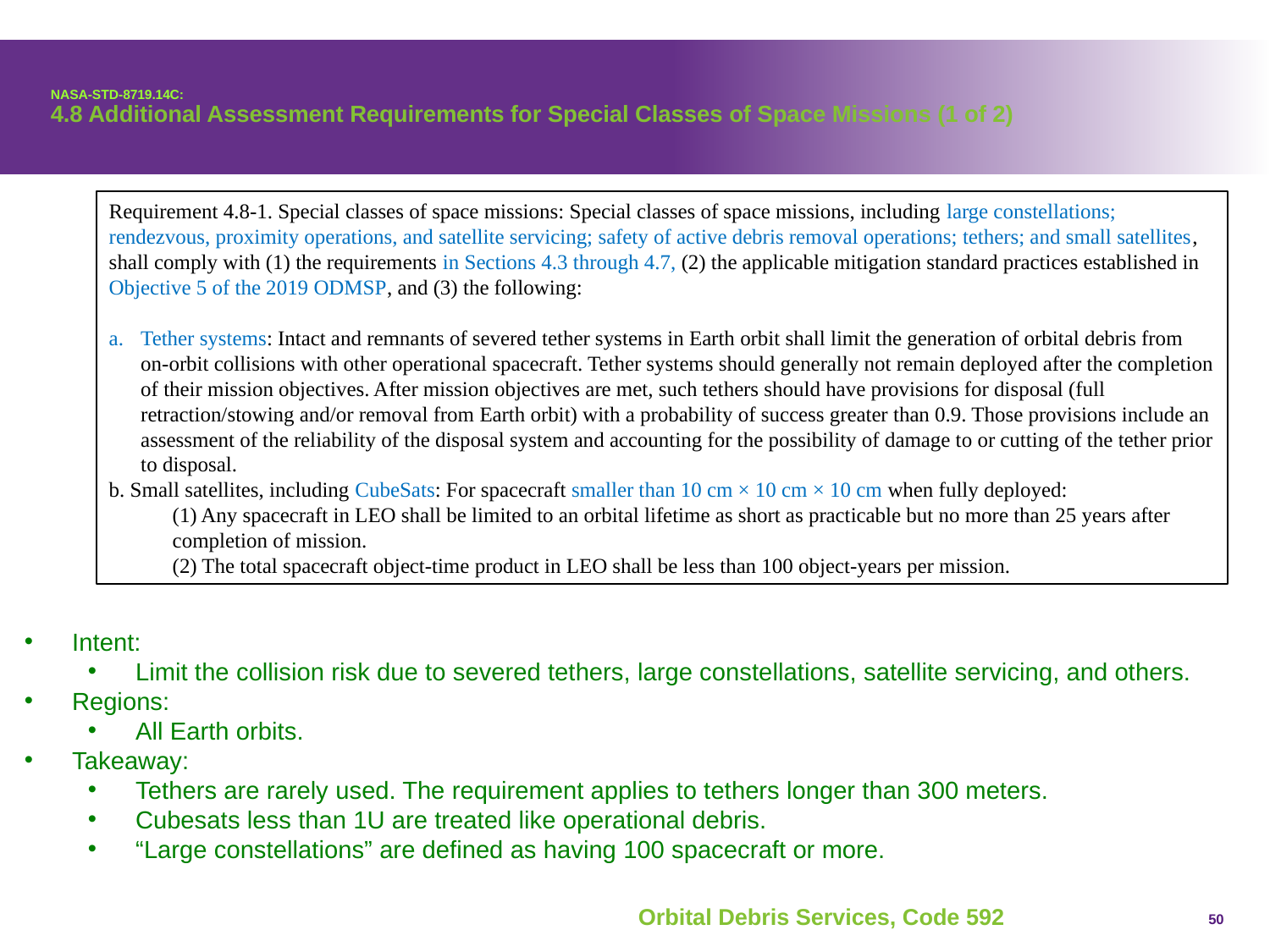

# NASA-STD-8719.14C: 4.8 Additional Assessment Requirements for Special Classes of Space Missions (1 of 2)
Requirement 4.8-1. Special classes of space missions: Special classes of space missions, including large constellations; rendezvous, proximity operations, and satellite servicing; safety of active debris removal operations; tethers; and small satellites, shall comply with (1) the requirements in Sections 4.3 through 4.7, (2) the applicable mitigation standard practices established in Objective 5 of the 2019 ODMSP, and (3) the following:

Tether systems: Intact and remnants of severed tether systems in Earth orbit shall limit the generation of orbital debris from on-orbit collisions with other operational spacecraft. Tether systems should generally not remain deployed after the completion of their mission objectives. After mission objectives are met, such tethers should have provisions for disposal (full retraction/stowing and/or removal from Earth orbit) with a probability of success greater than 0.9. Those provisions include an assessment of the reliability of the disposal system and accounting for the possibility of damage to or cutting of the tether prior to disposal.
b. Small satellites, including CubeSats: For spacecraft smaller than 10 cm × 10 cm × 10 cm when fully deployed:
(1) Any spacecraft in LEO shall be limited to an orbital lifetime as short as practicable but no more than 25 years after completion of mission.
(2) The total spacecraft object-time product in LEO shall be less than 100 object-years per mission.
Intent:
Limit the collision risk due to severed tethers, large constellations, satellite servicing, and others.
Regions:
All Earth orbits.
Takeaway:
Tethers are rarely used. The requirement applies to tethers longer than 300 meters.
Cubesats less than 1U are treated like operational debris.
“Large constellations” are defined as having 100 spacecraft or more.
50